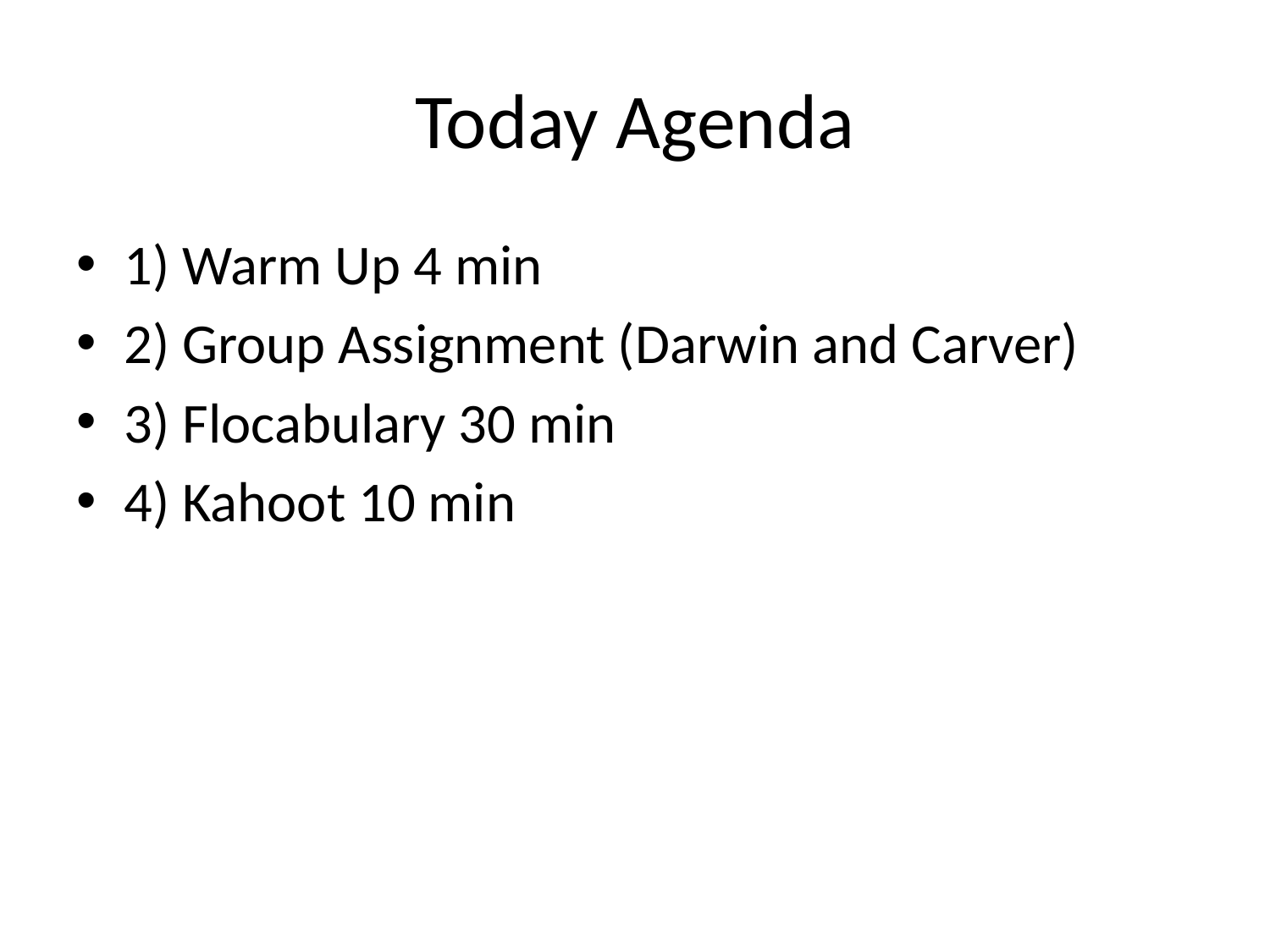

# Today Agenda
1) Warm Up 4 min
2) Group Assignment (Darwin and Carver)
3) Flocabulary 30 min
4) Kahoot 10 min